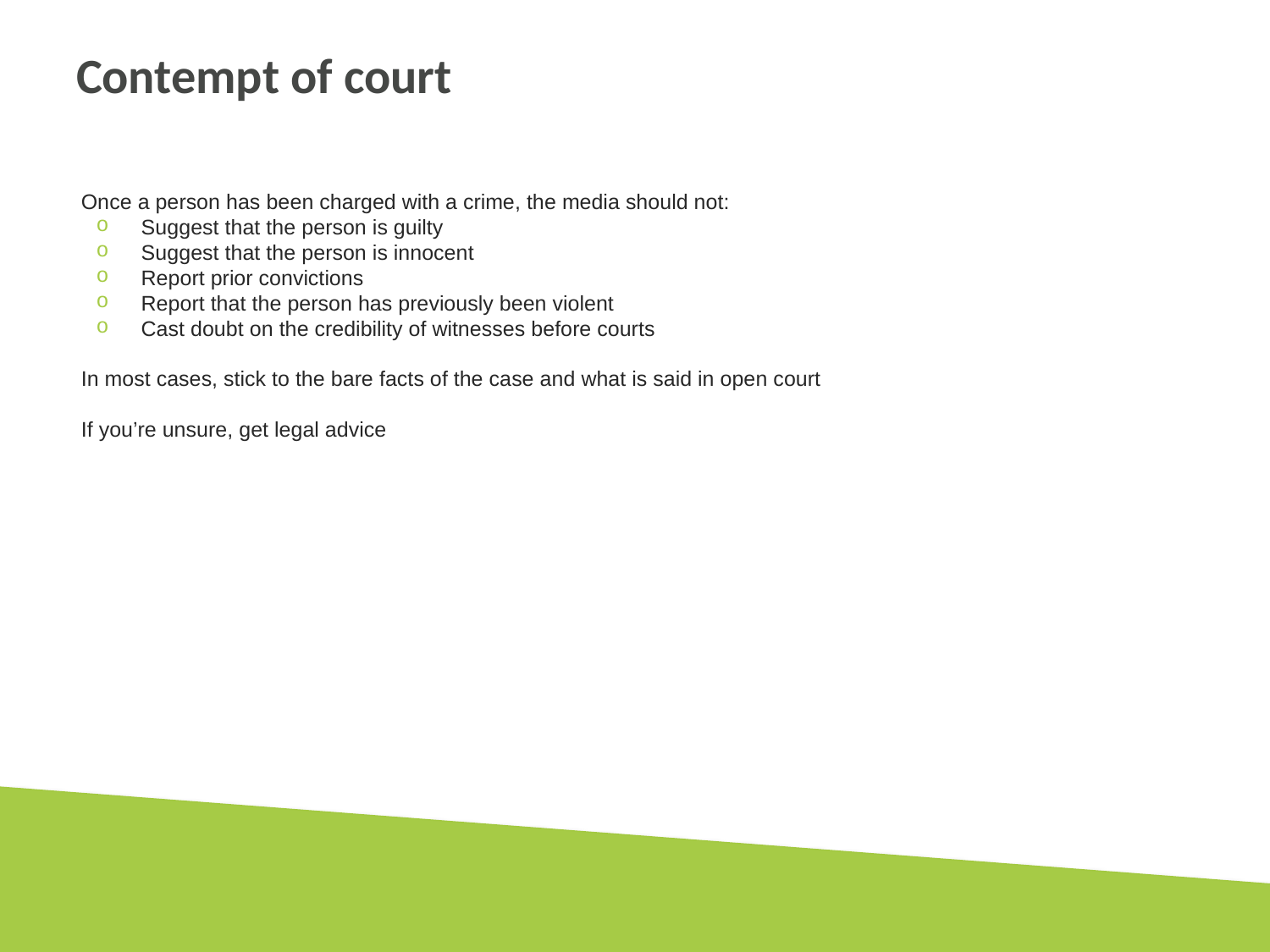

# Contempt of court
Once a person has been charged with a crime, the media should not:
Suggest that the person is guilty
Suggest that the person is innocent
Report prior convictions
Report that the person has previously been violent
Cast doubt on the credibility of witnesses before courts

In most cases, stick to the bare facts of the case and what is said in open court

If you’re unsure, get legal advice